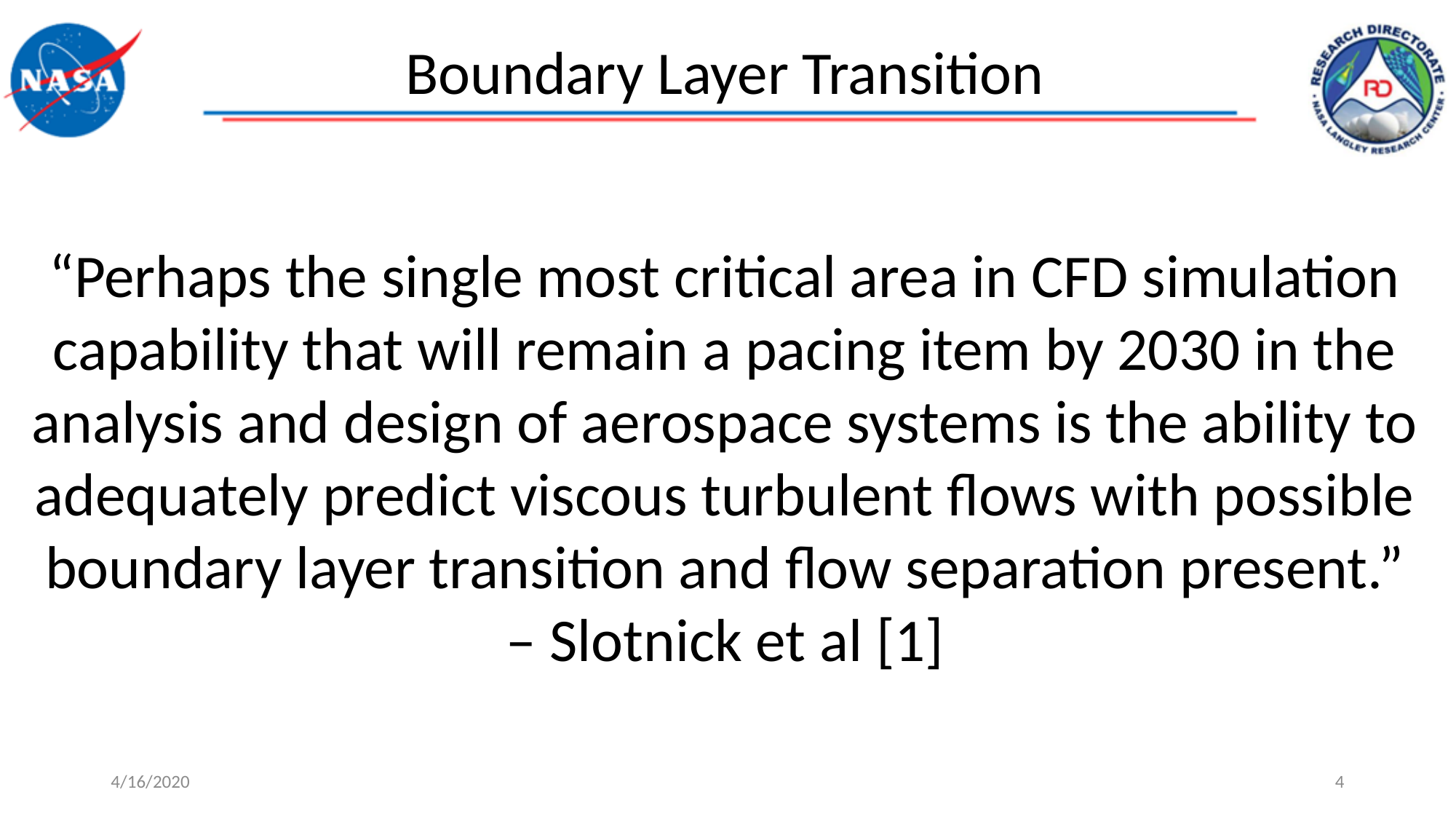

Boundary Layer Transition
“Perhaps the single most critical area in CFD simulation capability that will remain a pacing item by 2030 in the analysis and design of aerospace systems is the ability to adequately predict viscous turbulent flows with possible boundary layer transition and flow separation present.” – Slotnick et al [1]
4/16/2020
4